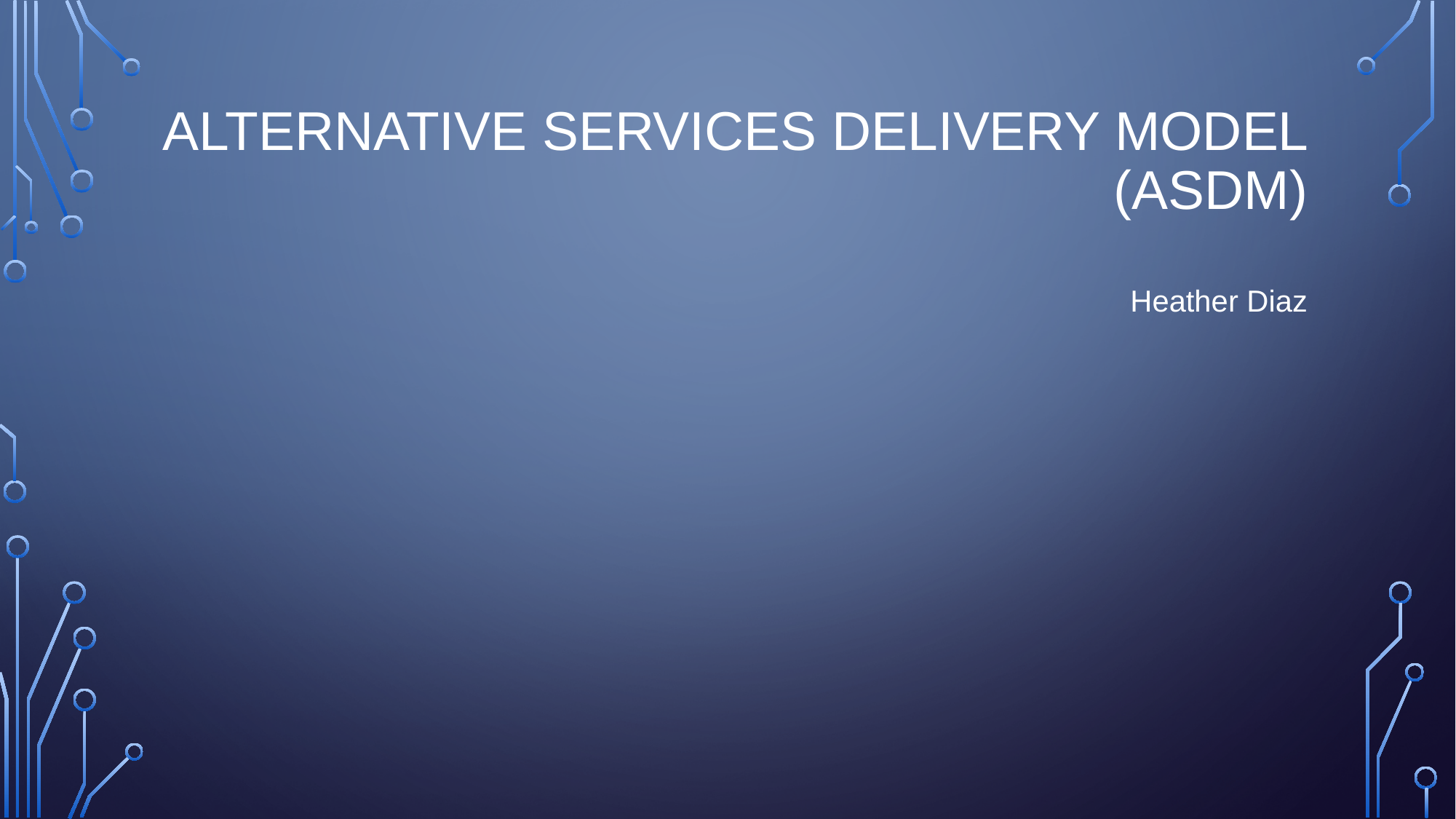

# Alternative services delivery model (asdm)
Heather Diaz